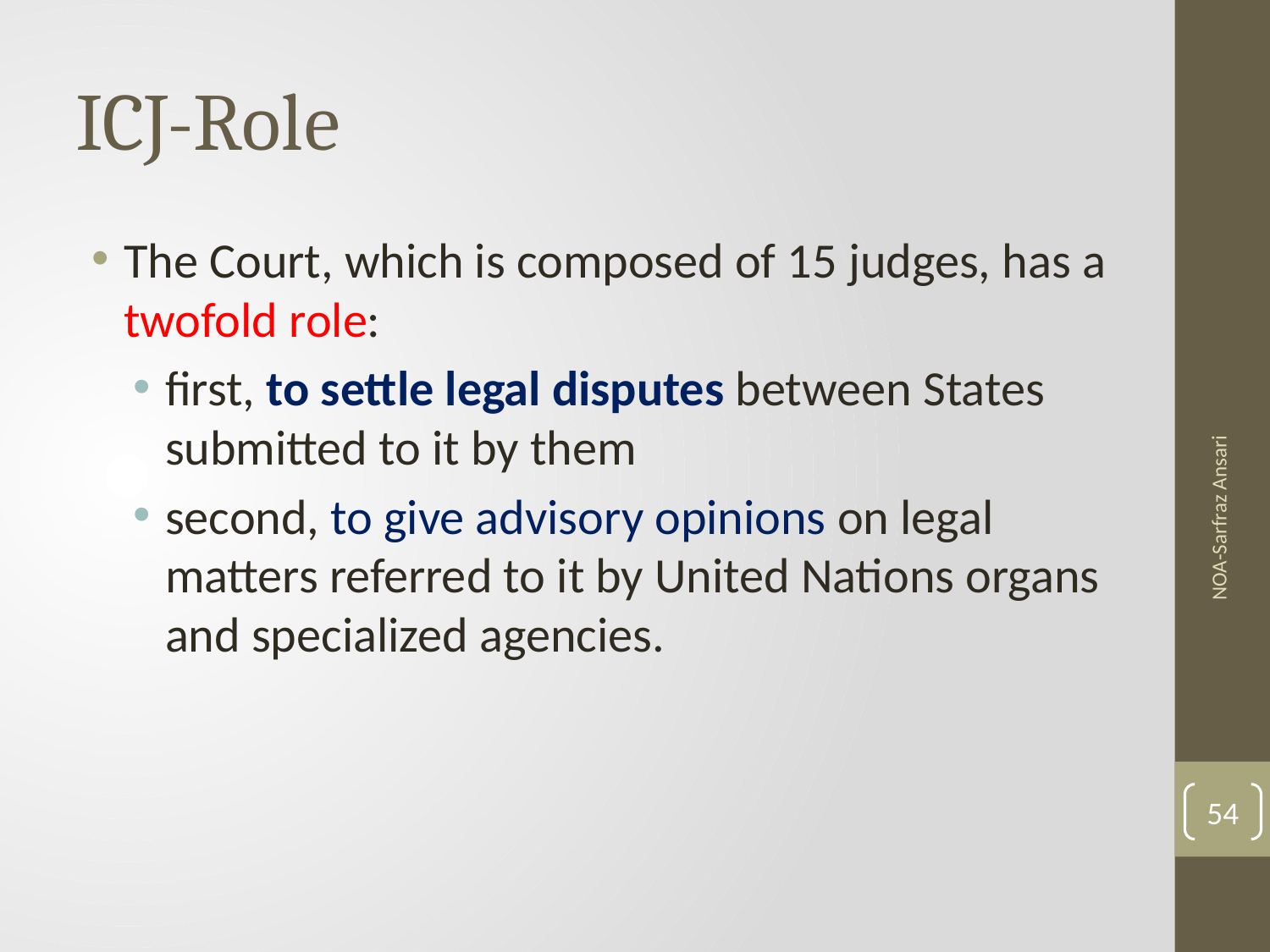

# ICJ-Role
The Court, which is composed of 15 judges, has a twofold role:
first, to settle legal disputes between States submitted to it by them
second, to give advisory opinions on legal matters referred to it by United Nations organs and specialized agencies.
NOA-Sarfraz Ansari
54